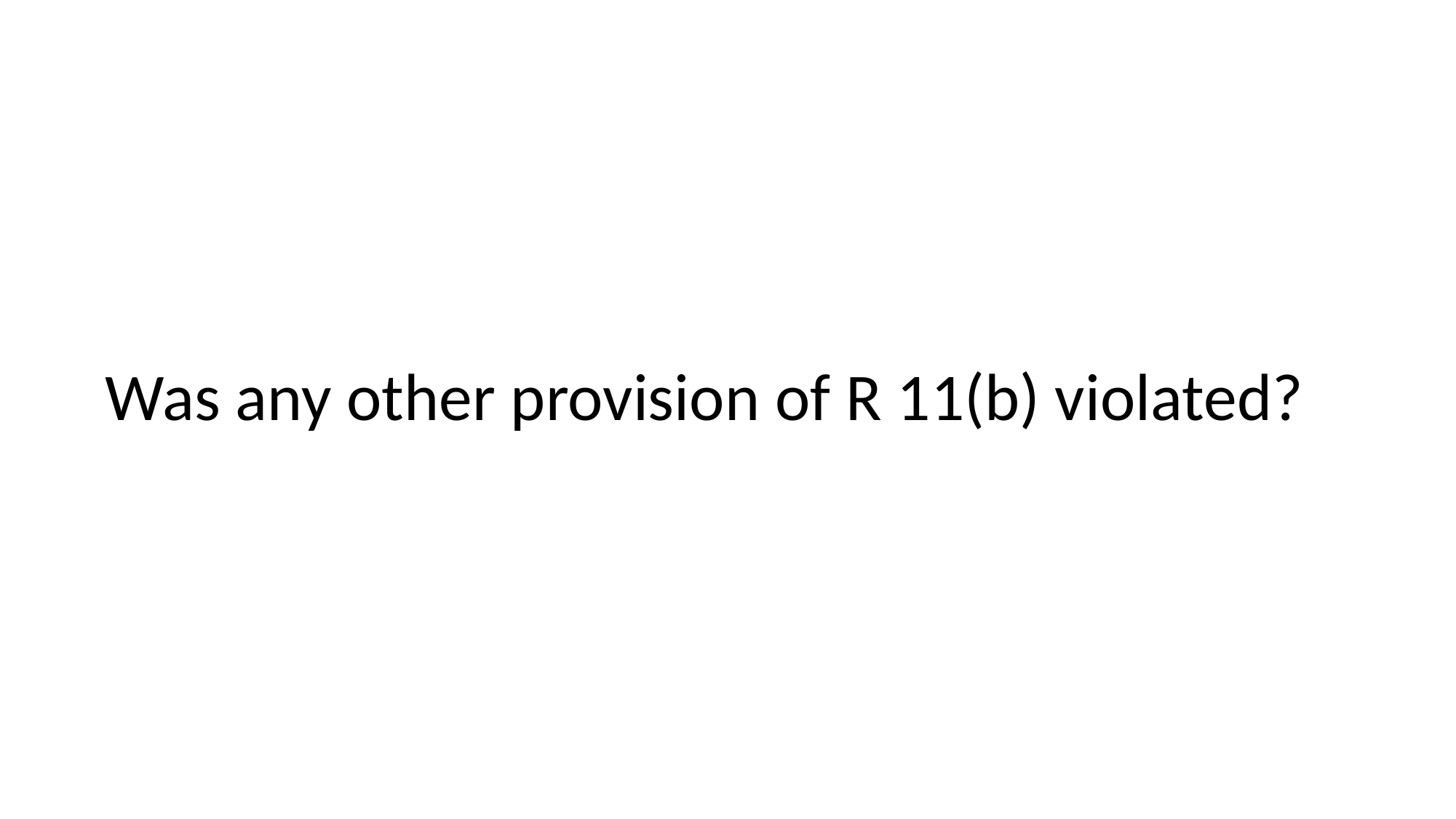

# Was any other provision of R 11(b) violated?